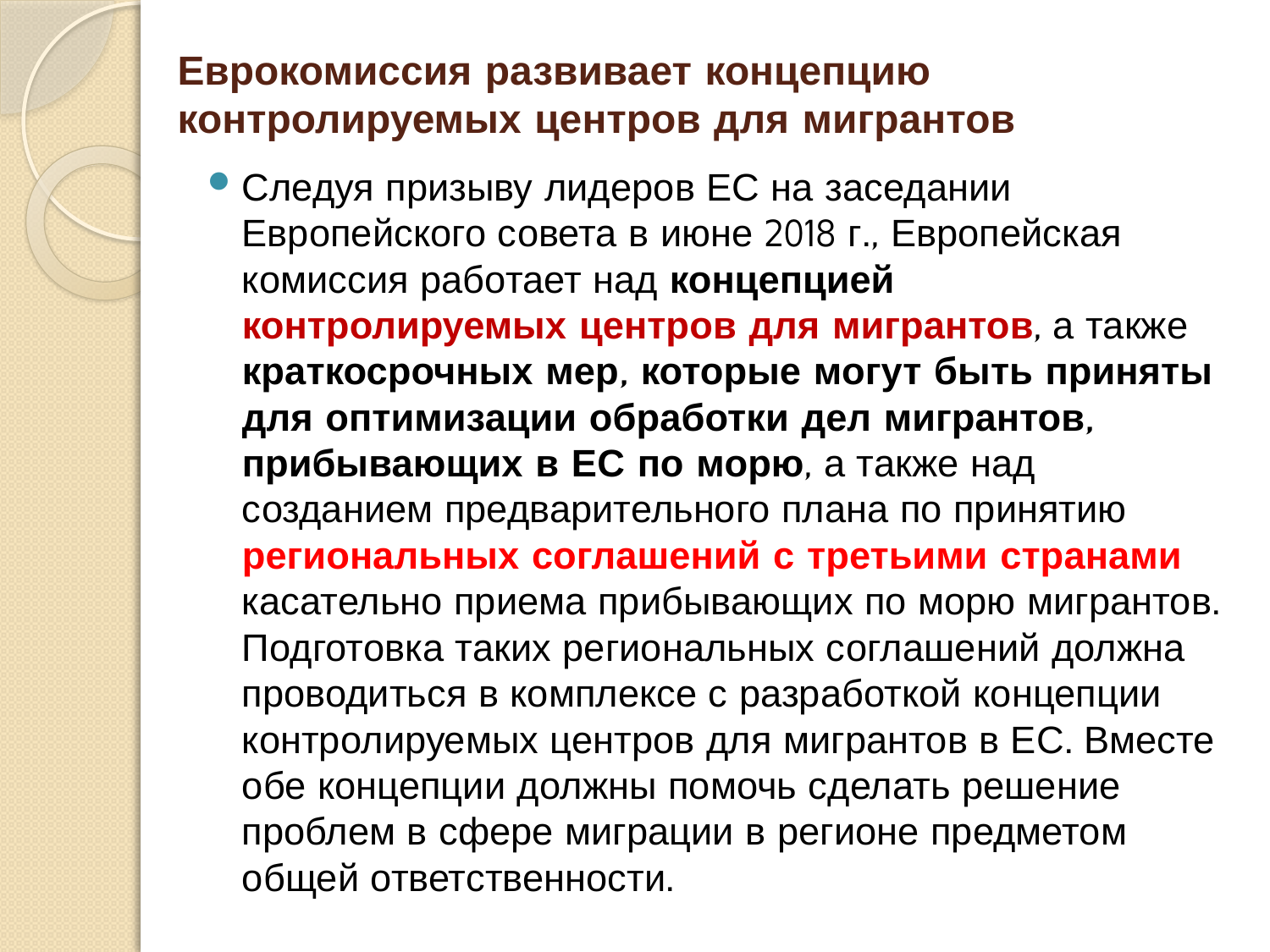

# Еврокомиссия развивает концепцию контролируемых центров для мигрантов
Следуя призыву лидеров ЕС на заседании Европейского совета в июне 2018 г., Европейская комиссия работает над концепцией контролируемых центров для мигрантов, а также краткосрочных мер, которые могут быть приняты для оптимизации обработки дел мигрантов, прибывающих в ЕС по морю, а также над созданием предварительного плана по принятию региональных соглашений с третьими странами касательно приема прибывающих по морю мигрантов. Подготовка таких региональных соглашений должна проводиться в комплексе с разработкой концепции контролируемых центров для мигрантов в ЕС. Вместе обе концепции должны помочь сделать решение проблем в сфере миграции в регионе предметом общей ответственности.